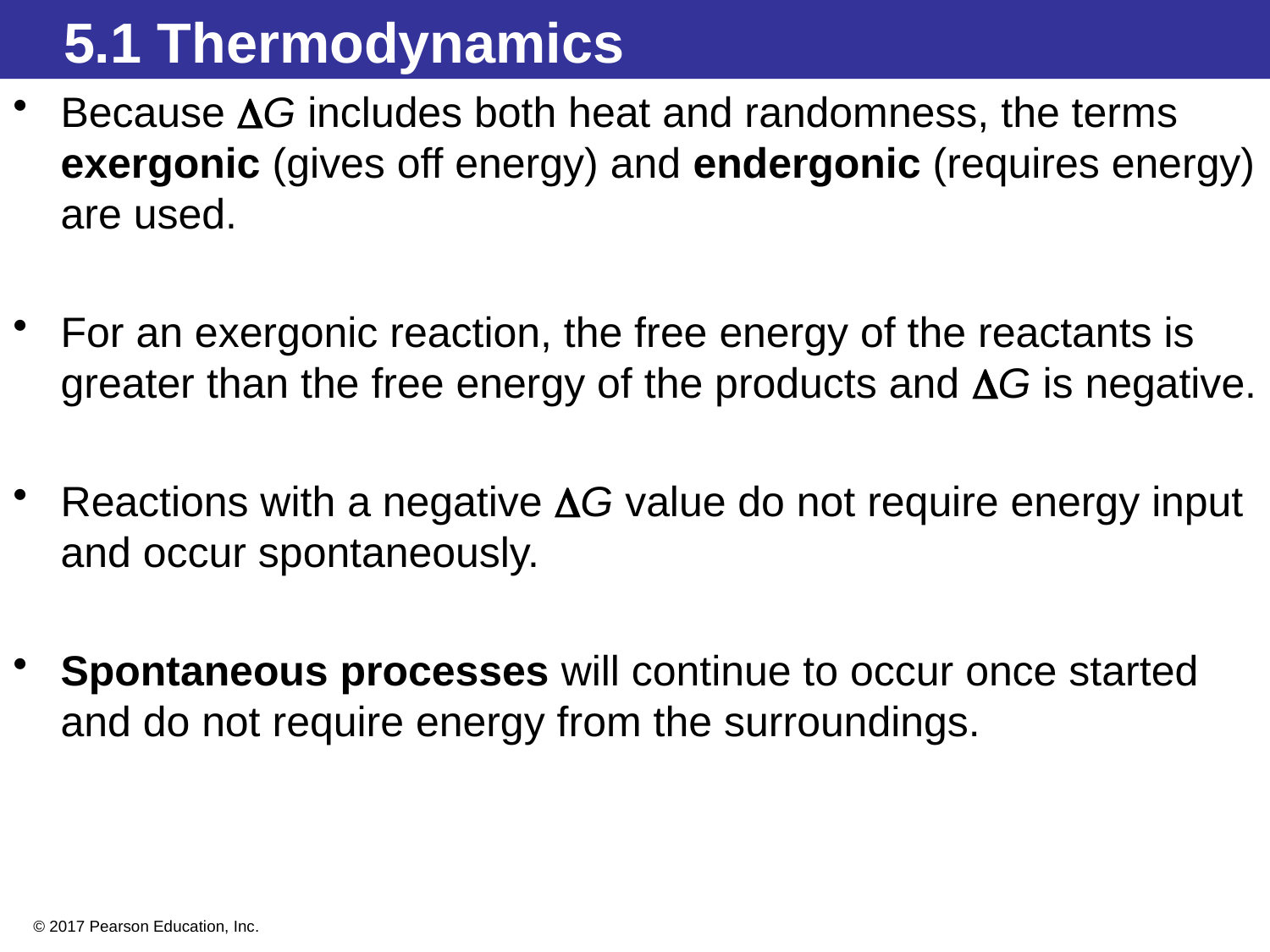

# 5.1 Thermodynamics
Because ΔG includes both heat and randomness, the terms exergonic (gives off energy) and endergonic (requires energy) are used.

For an exergonic reaction, the free energy of the reactants is greater than the free energy of the products and ΔG is negative.

Reactions with a negative ΔG value do not require energy input and occur spontaneously.

Spontaneous processes will continue to occur once started and do not require energy from the surroundings.